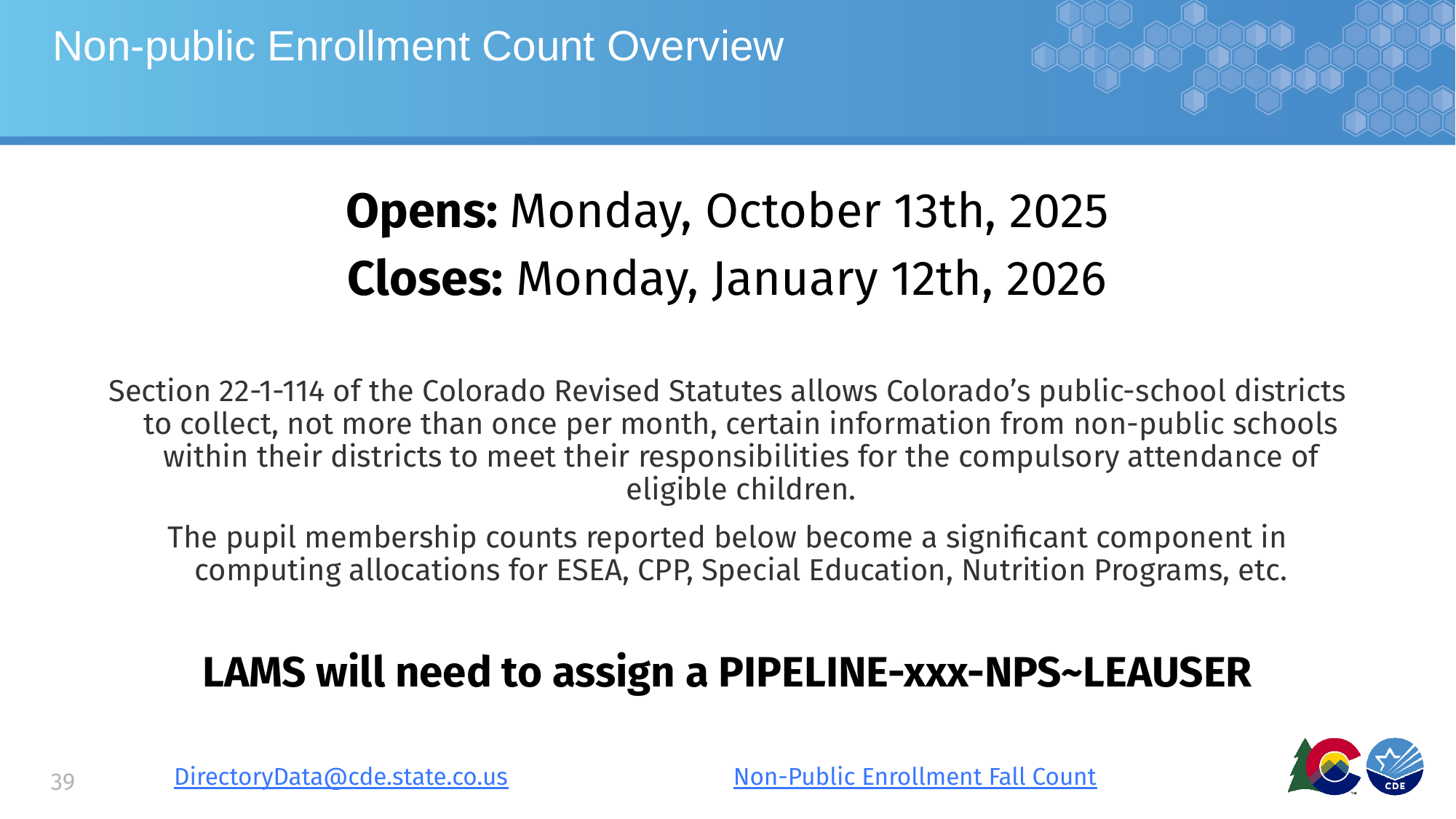

# Non-public Enrollment Count Overview
Opens: Monday, October 13th, 2025
Closes: Monday, January 12th, 2026

Section 22-1-114 of the Colorado Revised Statutes allows Colorado’s public-school districts to collect, not more than once per month, certain information from non-public schools within their districts to meet their responsibilities for the compulsory attendance of eligible children.
The pupil membership counts reported below become a significant component in computing allocations for ESEA, CPP, Special Education, Nutrition Programs, etc.

LAMS will need to assign a PIPELINE-xxx-NPS~LEAUSER

DirectoryData@cde.state.co.us
Non-Public Enrollment Fall Count
39